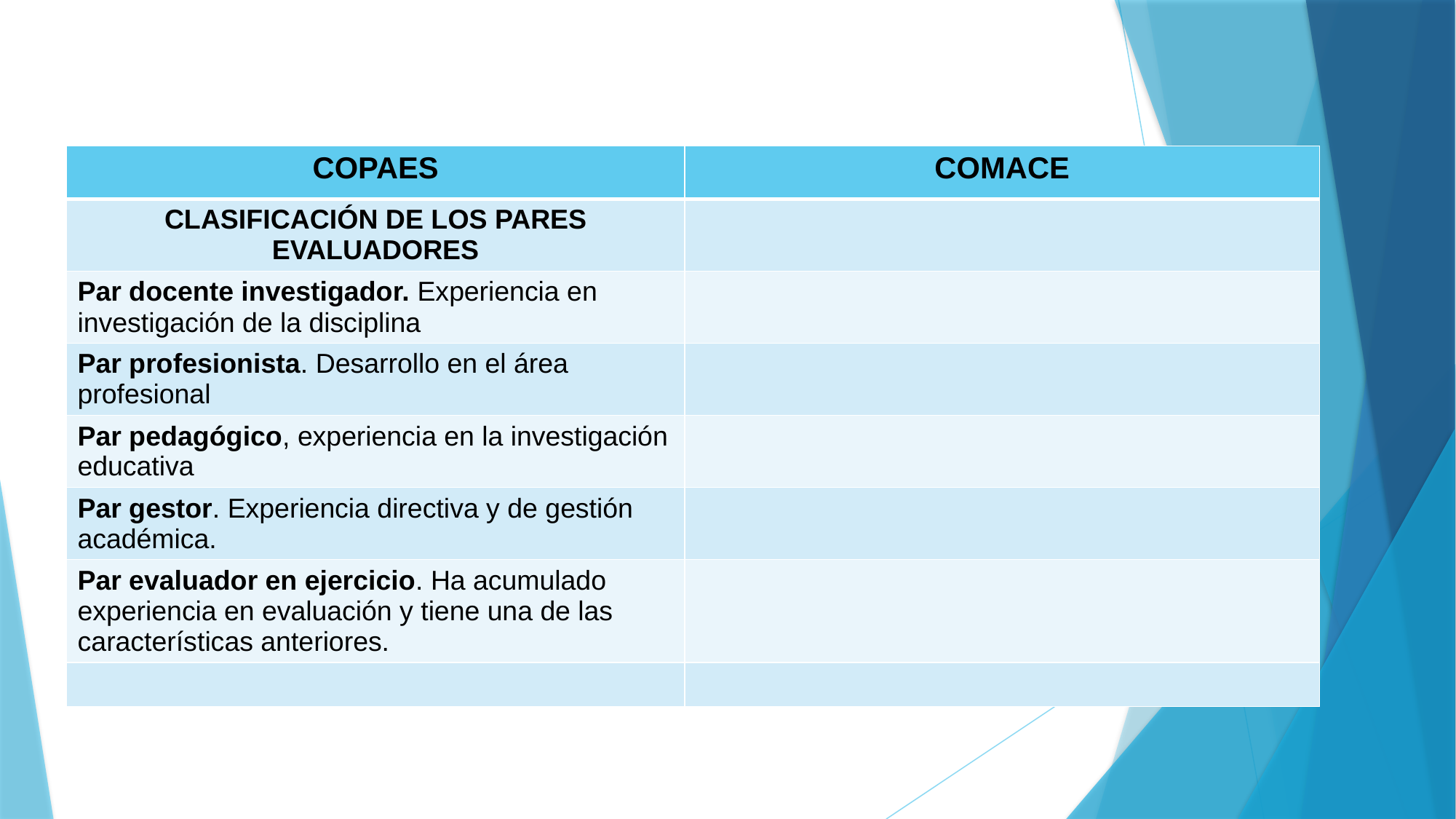

#
| COPAES | COMACE |
| --- | --- |
| CLASIFICACIÓN DE LOS PARES EVALUADORES |  |
| Par docente investigador. Experiencia en investigación de la disciplina |  |
| Par profesionista. Desarrollo en el área profesional |  |
| Par pedagógico, experiencia en la investigación educativa |  |
| Par gestor. Experiencia directiva y de gestión académica. |  |
| Par evaluador en ejercicio. Ha acumulado experiencia en evaluación y tiene una de las características anteriores. |  |
|  |  |